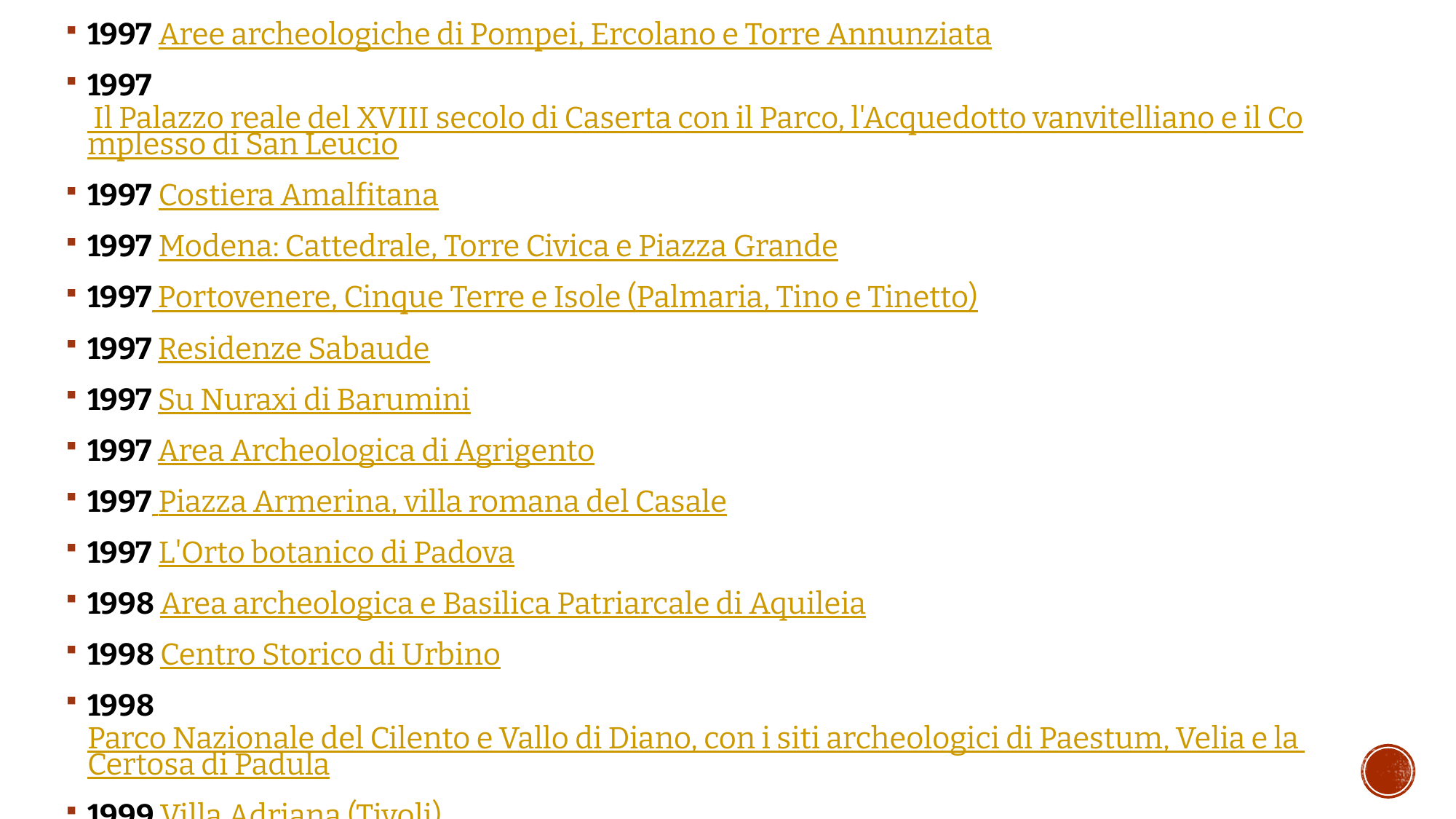

1997 Aree archeologiche di Pompei, Ercolano e Torre Annunziata
1997 Il Palazzo reale del XVIII secolo di Caserta con il Parco, l'Acquedotto vanvitelliano e il Complesso di San Leucio
1997 Costiera Amalfitana
1997 Modena: Cattedrale, Torre Civica e Piazza Grande
1997 Portovenere, Cinque Terre e Isole (Palmaria, Tino e Tinetto)
1997 Residenze Sabaude
1997 Su Nuraxi di Barumini
1997 Area Archeologica di Agrigento
1997 Piazza Armerina, villa romana del Casale
1997 L'Orto botanico di Padova
1998 Area archeologica e Basilica Patriarcale di Aquileia
1998 Centro Storico di Urbino
1998  Parco Nazionale del Cilento e Vallo di Diano, con i siti archeologici di Paestum, Velia e la Certosa di Padula
1999 Villa Adriana (Tivoli)